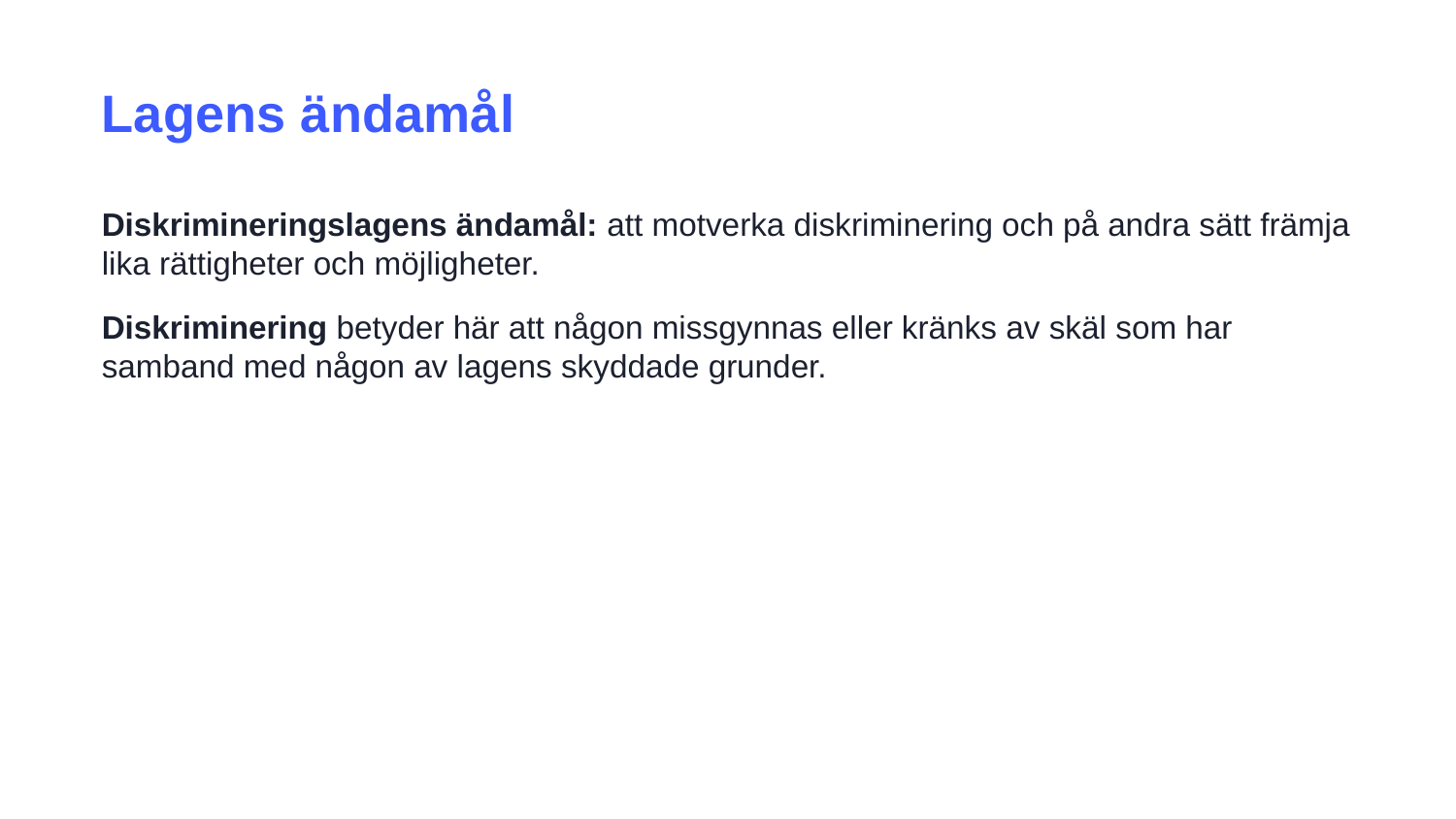

Lagens ändamål
Diskrimineringslagens ändamål: att motverka diskriminering och på andra sätt främja lika rättigheter och möjligheter.
Diskriminering betyder här att någon missgynnas eller kränks av skäl som har samband med någon av lagens skyddade grunder.